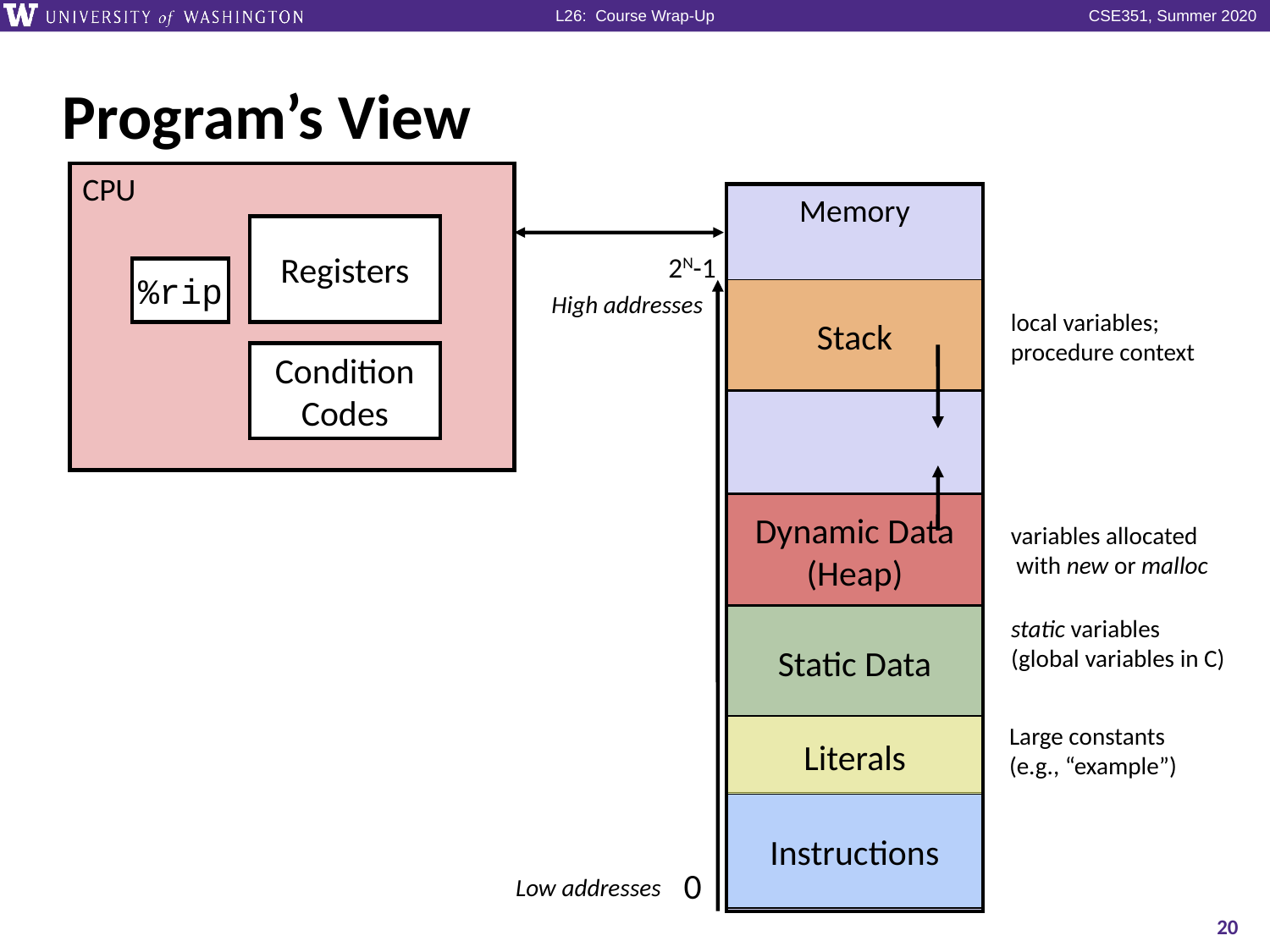

# Program’s View
CPU
Memory
Registers

2N-1

Stack
High addresses
local variables;
procedure context

Dynamic Data
(Heap)
variables allocated
 with new or malloc
static variables
(global variables in C)
Static Data
Large constants
(e.g., “example”)
Literals
Instructions
0
Low addresses
%rip
Condition
Codes
20